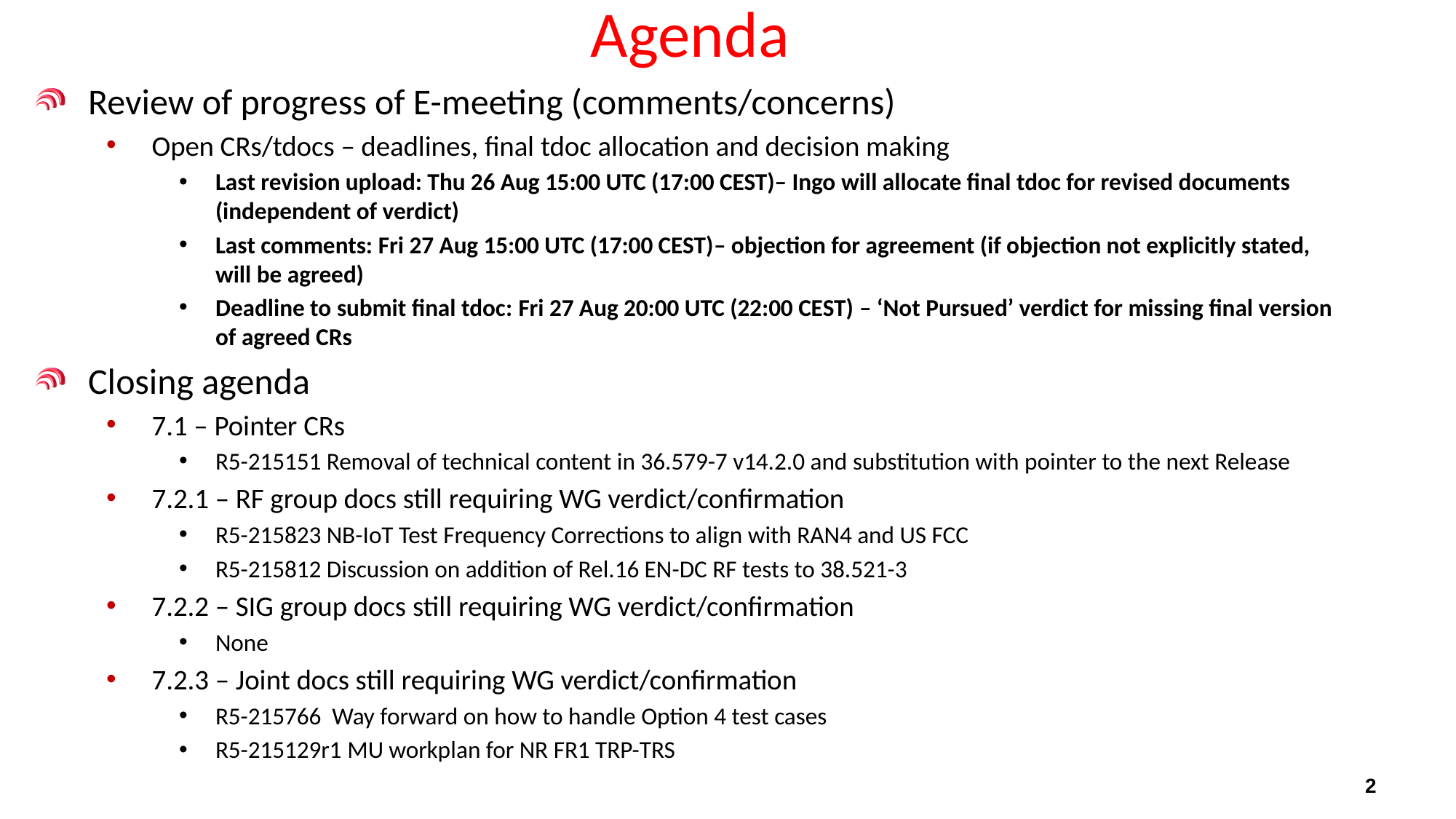

# Agenda
Review of progress of E-meeting (comments/concerns)
Open CRs/tdocs – deadlines, final tdoc allocation and decision making
Last revision upload: Thu 26 Aug 15:00 UTC (17:00 CEST)– Ingo will allocate final tdoc for revised documents (independent of verdict)
Last comments: Fri 27 Aug 15:00 UTC (17:00 CEST)– objection for agreement (if objection not explicitly stated, will be agreed)
Deadline to submit final tdoc: Fri 27 Aug 20:00 UTC (22:00 CEST) – ‘Not Pursued’ verdict for missing final version of agreed CRs
Closing agenda
7.1 – Pointer CRs
R5-215151 Removal of technical content in 36.579-7 v14.2.0 and substitution with pointer to the next Release
7.2.1 – RF group docs still requiring WG verdict/confirmation
R5-215823 NB-IoT Test Frequency Corrections to align with RAN4 and US FCC
R5-215812 Discussion on addition of Rel.16 EN-DC RF tests to 38.521-3
7.2.2 – SIG group docs still requiring WG verdict/confirmation
None
7.2.3 – Joint docs still requiring WG verdict/confirmation
R5-215766  Way forward on how to handle Option 4 test cases
R5-215129r1 MU workplan for NR FR1 TRP-TRS